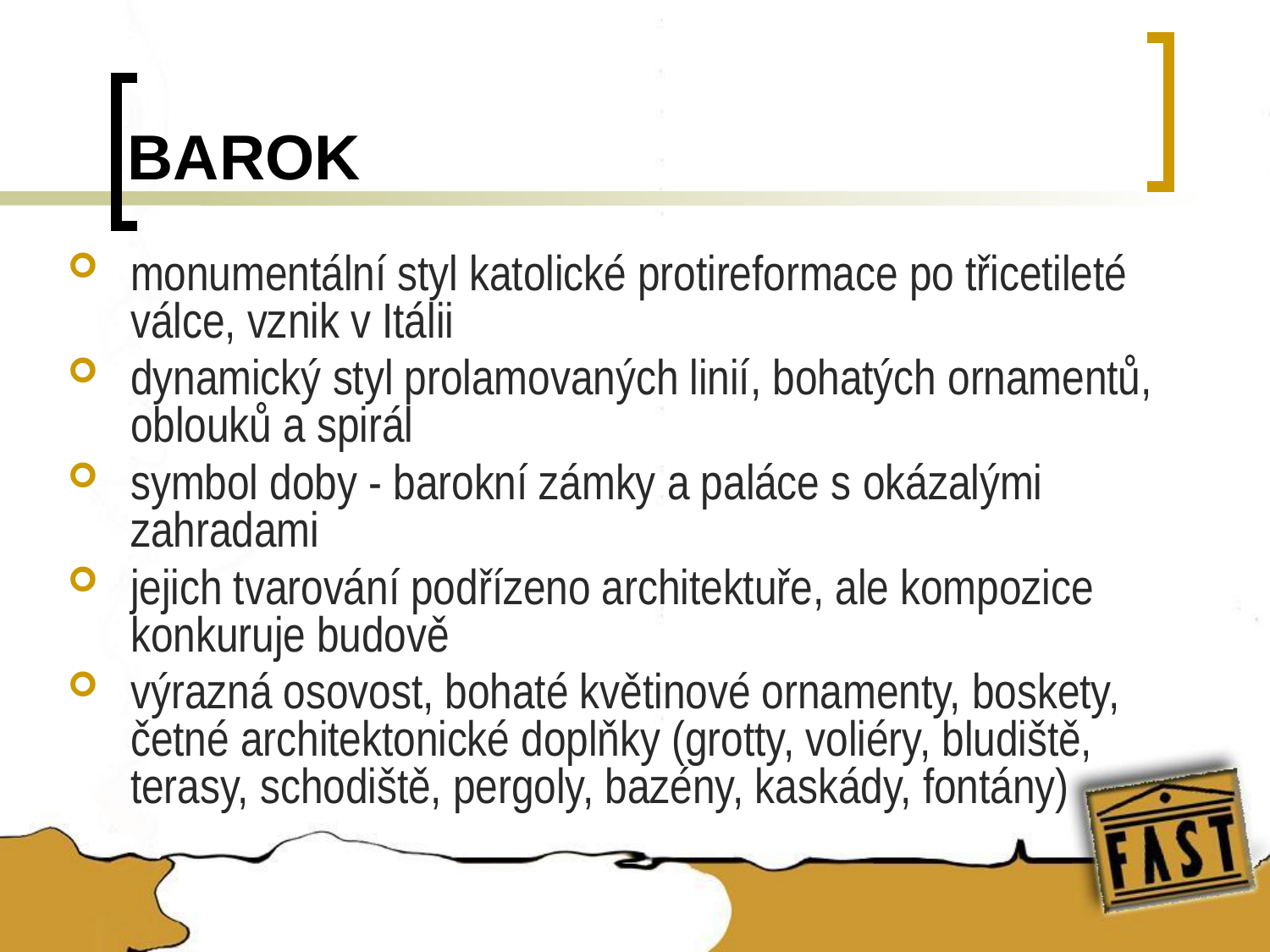

# BAROK
monumentální styl katolické protireformace po třicetileté válce, vznik v Itálii
dynamický styl prolamovaných linií, bohatých ornamentů, oblouků a spirál
symbol doby - barokní zámky a paláce s okázalými zahradami
jejich tvarování podřízeno architektuře, ale kompozice konkuruje budově
výrazná osovost, bohaté květinové ornamenty, boskety, četné architektonické doplňky (grotty, voliéry, bludiště, terasy, schodiště, pergoly, bazény, kaskády, fontány)